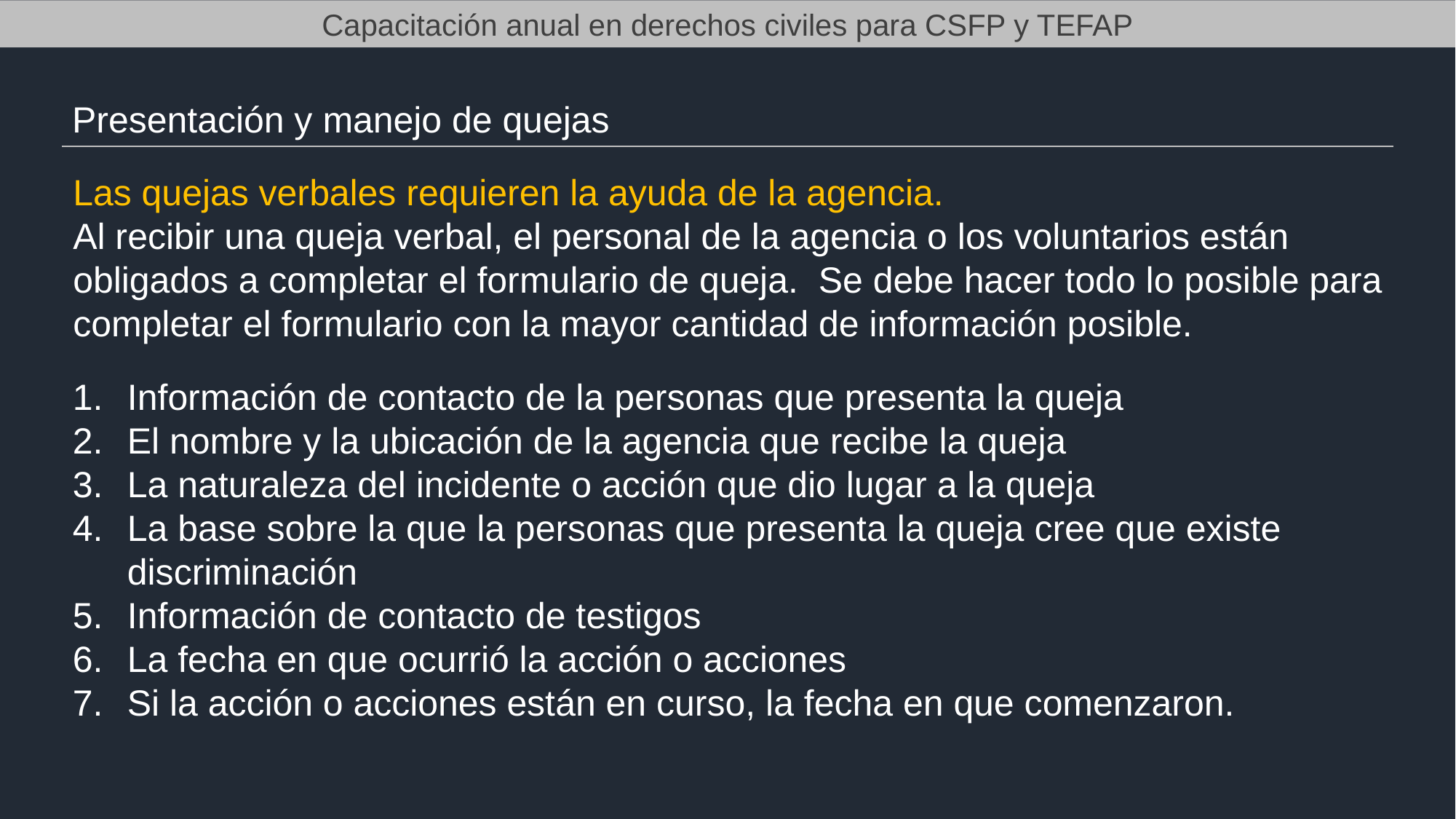

Capacitación anual en derechos civiles para CSFP y TEFAP
Presentación y manejo de quejas
Las quejas verbales requieren la ayuda de la agencia.
Al recibir una queja verbal, el personal de la agencia o los voluntarios están obligados a completar el formulario de queja.  Se debe hacer todo lo posible para completar el formulario con la mayor cantidad de información posible.
Información de contacto de la personas que presenta la queja
El nombre y la ubicación de la agencia que recibe la queja
La naturaleza del incidente o acción que dio lugar a la queja
La base sobre la que la personas que presenta la queja cree que existe discriminación
Información de contacto de testigos
La fecha en que ocurrió la acción o acciones
Si la acción o acciones están en curso, la fecha en que comenzaron.